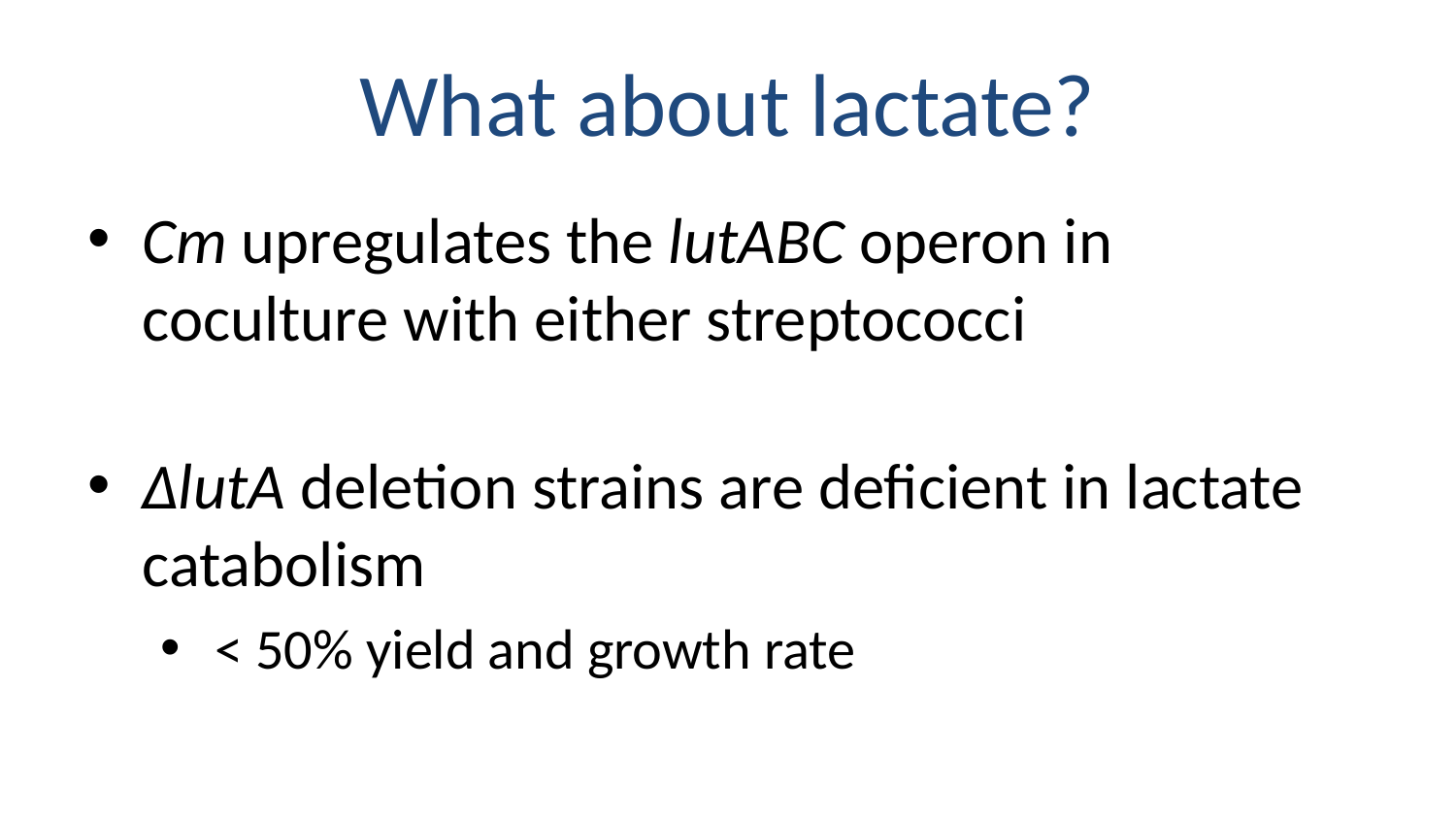

# What about lactate?
Cm upregulates the lutABC operon in coculture with either streptococci

ΔlutA deletion strains are deficient in lactate catabolism
< 50% yield and growth rate